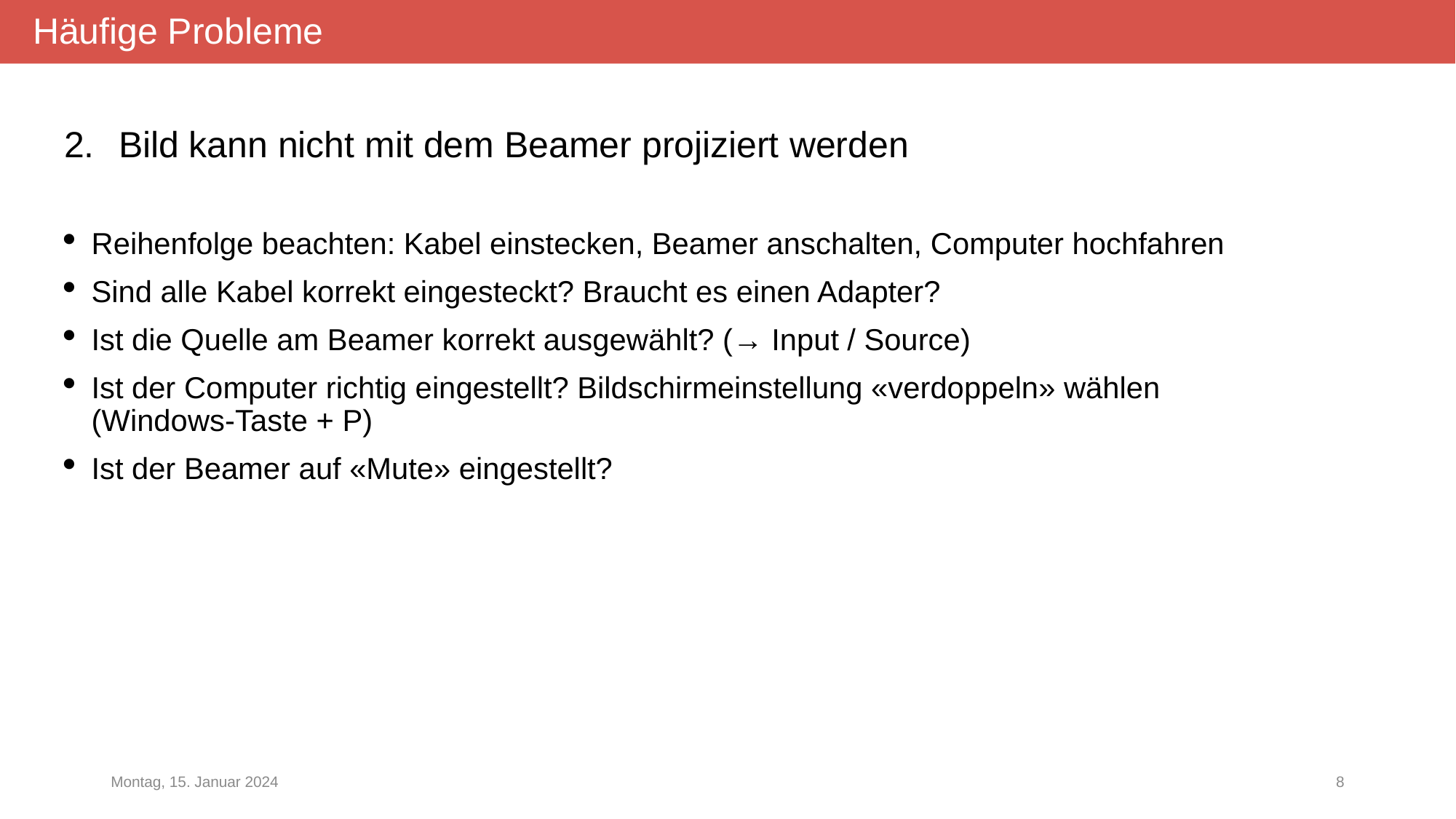

Häufige Probleme
Bild kann nicht mit dem Beamer projiziert werden

Reihenfolge beachten: Kabel einstecken, Beamer anschalten, Computer hochfahren
Sind alle Kabel korrekt eingesteckt? Braucht es einen Adapter?
Ist die Quelle am Beamer korrekt ausgewählt? (→ Input / Source)
Ist der Computer richtig eingestellt? Bildschirmeinstellung «verdoppeln» wählen (Windows-Taste + P)
Ist der Beamer auf «Mute» eingestellt?
Montag, 15. Januar 2024

8